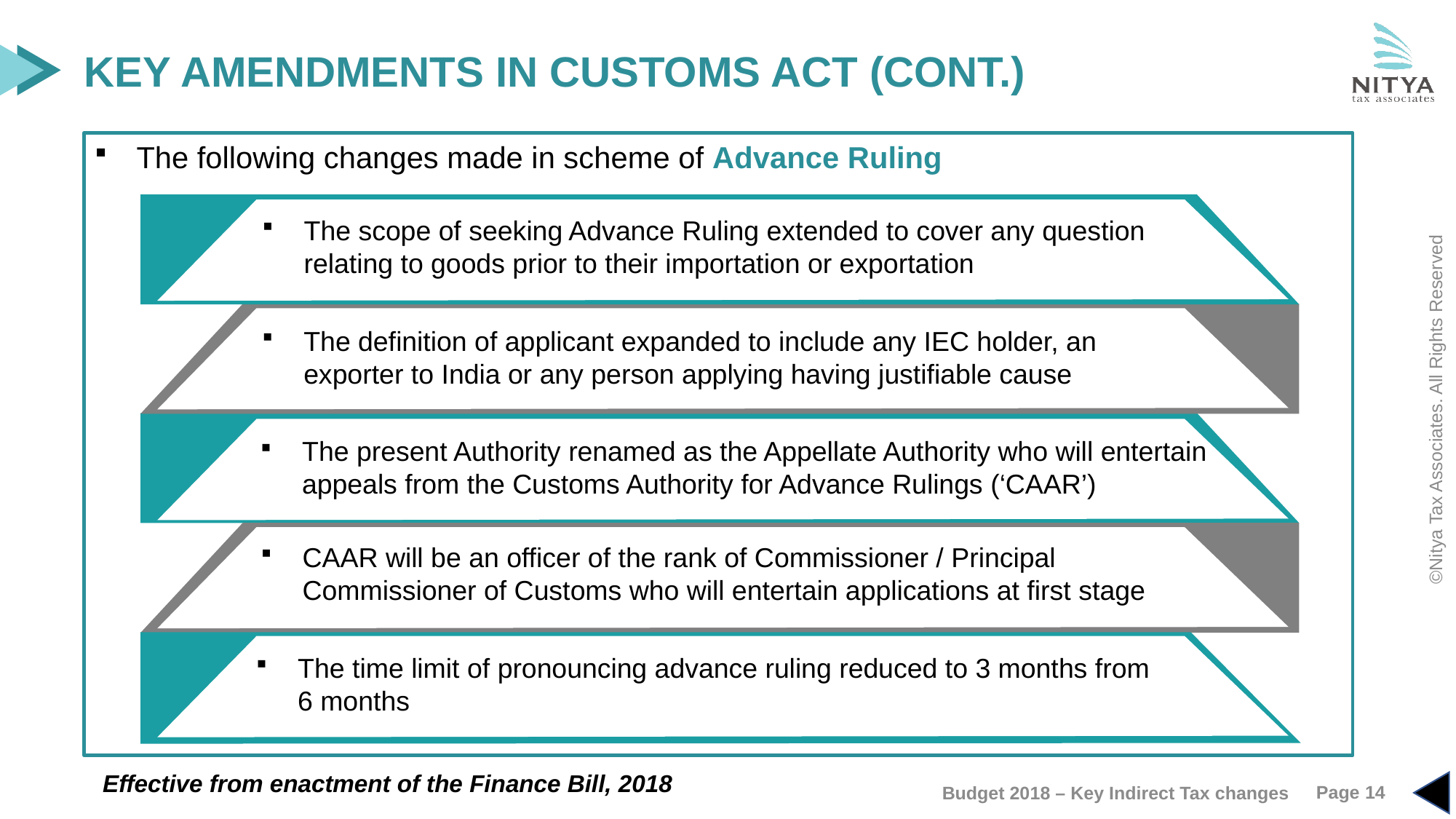

KEY AMENDMENTS IN CUSTOMS ACT (CONT.)

The following changes made in scheme of Advance Ruling

The scope of seeking Advance Ruling extended to cover any question relating to goods prior to their importation or exportation

The definition of applicant expanded to include any IEC holder, an exporter to India or any person applying having justifiable cause

The present Authority renamed as the Appellate Authority who will entertain appeals from the Customs Authority for Advance Rulings (‘CAAR’)

CAAR will be an officer of the rank of Commissioner / Principal Commissioner of Customs who will entertain applications at first stage

The time limit of pronouncing advance ruling reduced to 3 months from 6 months

Effective from enactment of the Finance Bill, 2018
Page 14
Budget 2018 – Key Indirect Tax changes